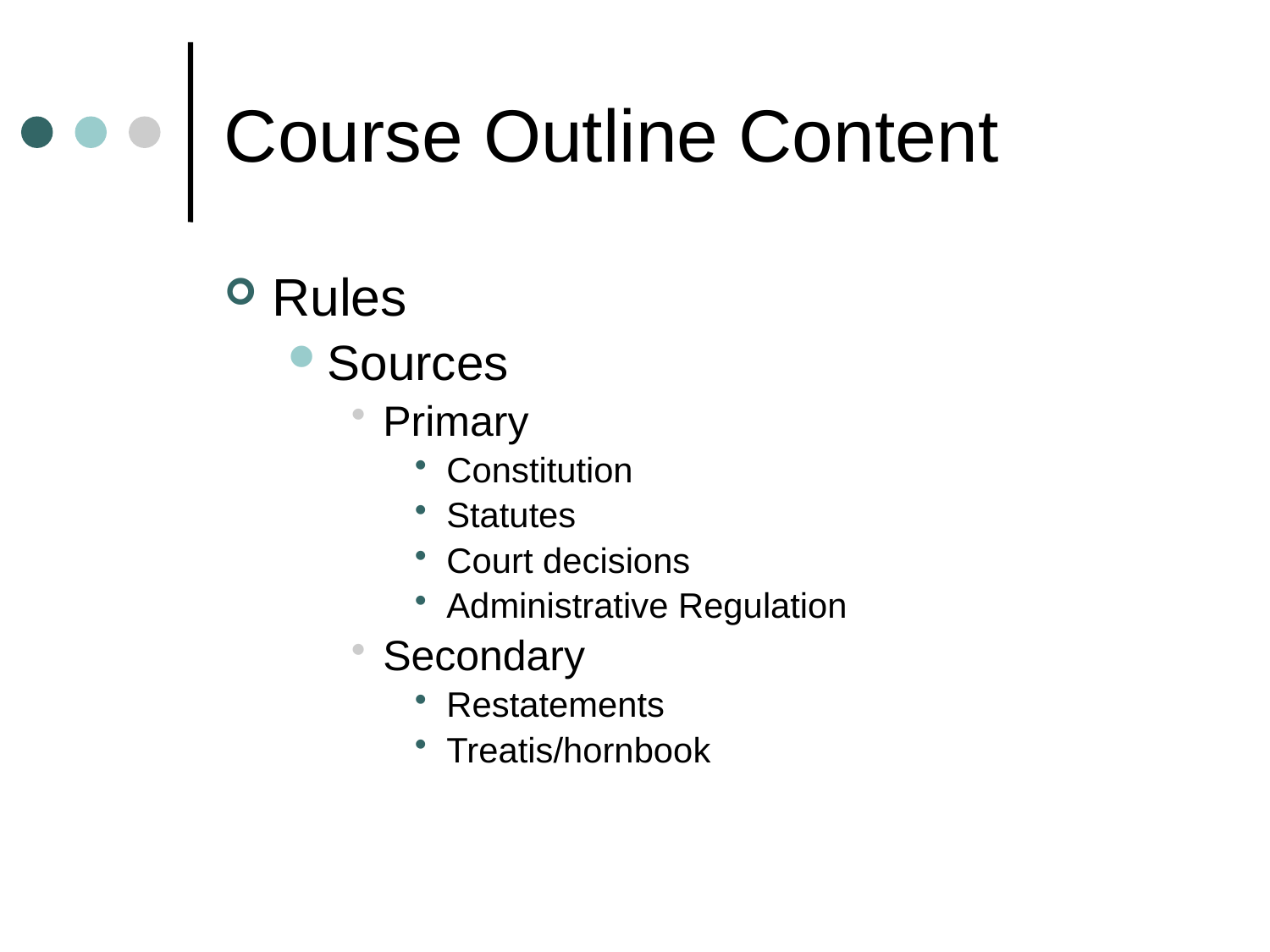

# Course Outline Content
Rules
Sources
Primary
Constitution
Statutes
Court decisions
Administrative Regulation
Secondary
Restatements
Treatis/hornbook